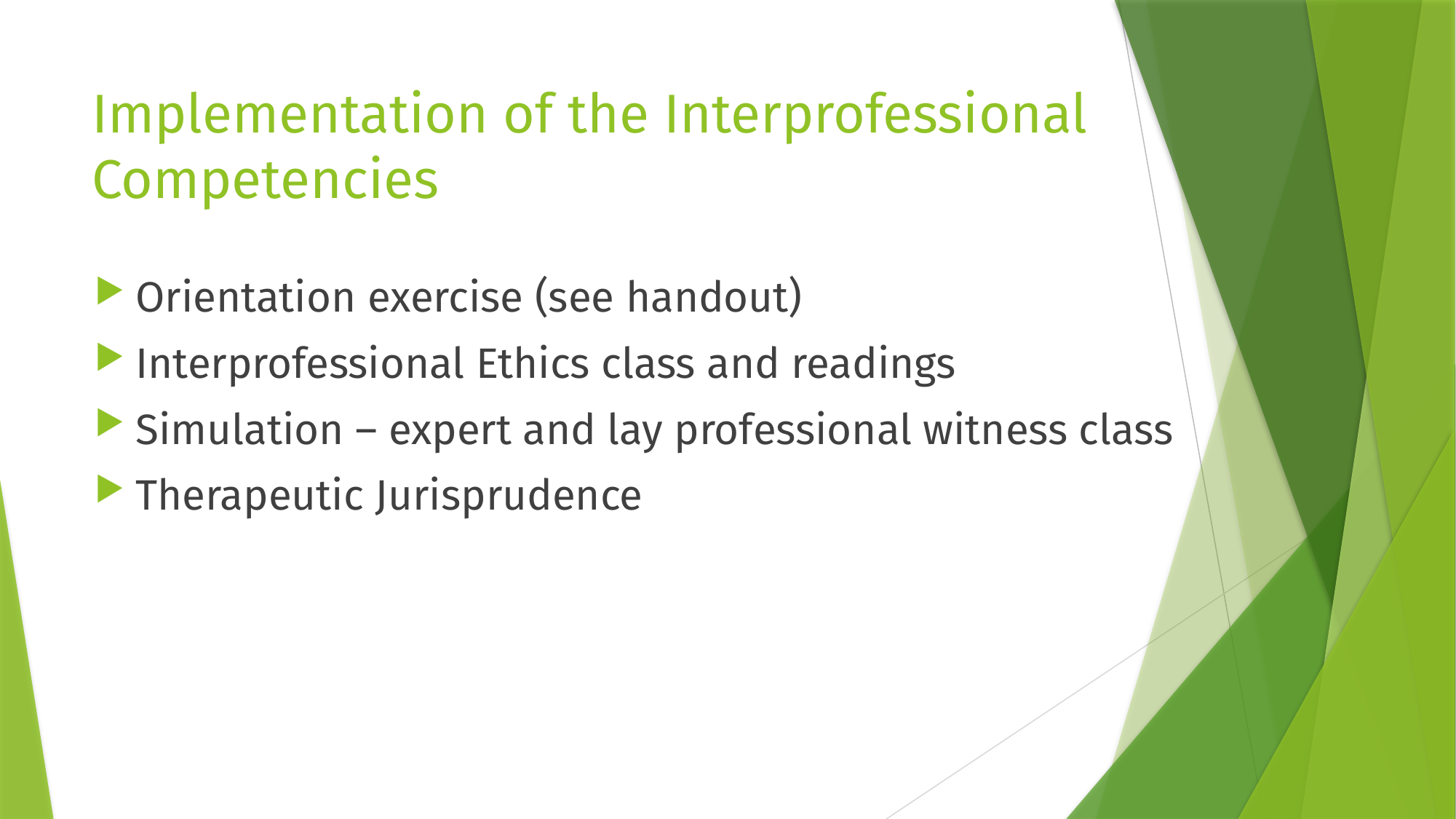

# Implementation of the Interprofessional Competencies
Orientation exercise (see handout)
Interprofessional Ethics class and readings
Simulation – expert and lay professional witness class
Therapeutic Jurisprudence